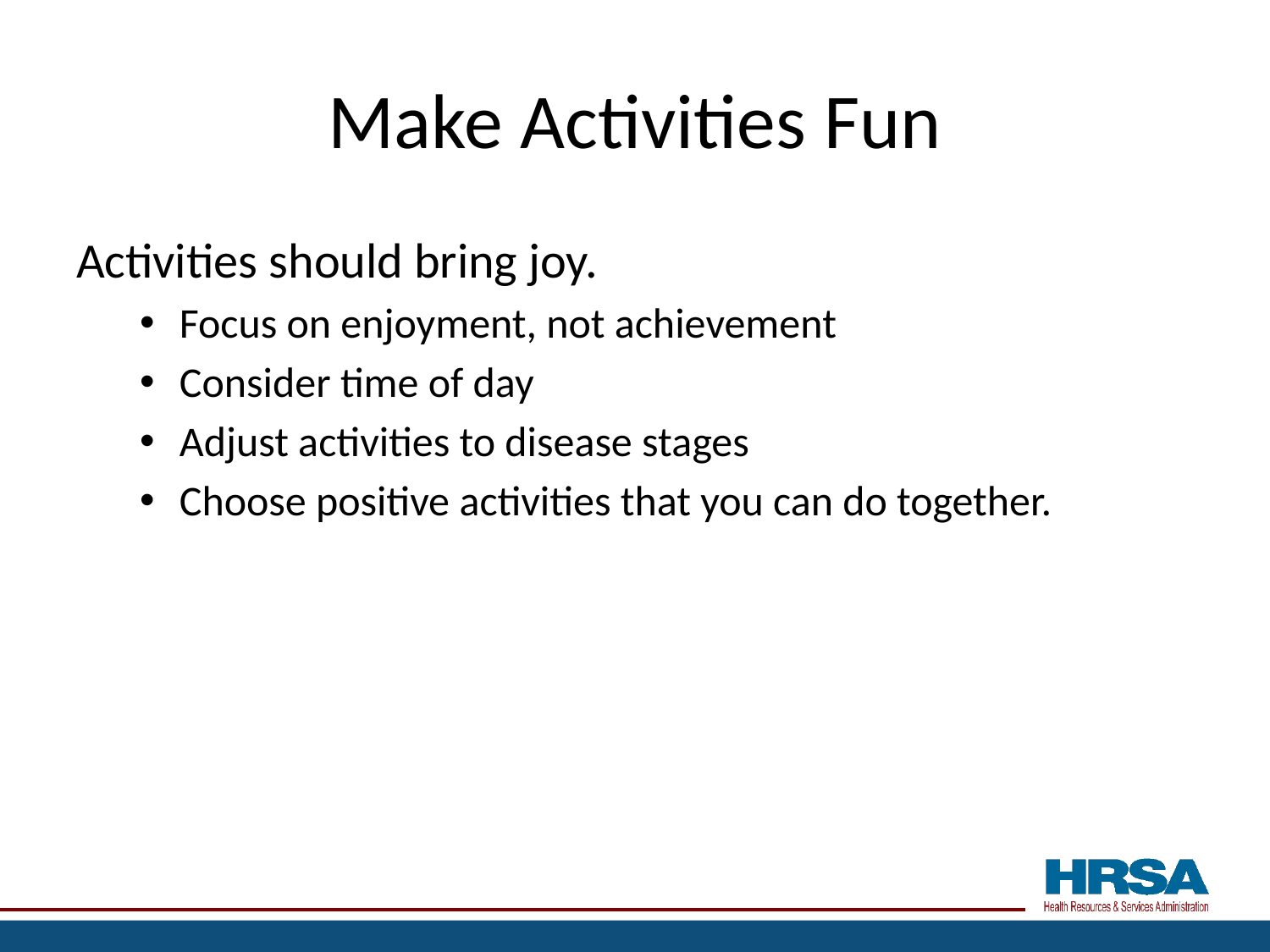

# Make Activities Fun
Activities should bring joy.
Focus on enjoyment, not achievement
Consider time of day
Adjust activities to disease stages
Choose positive activities that you can do together.